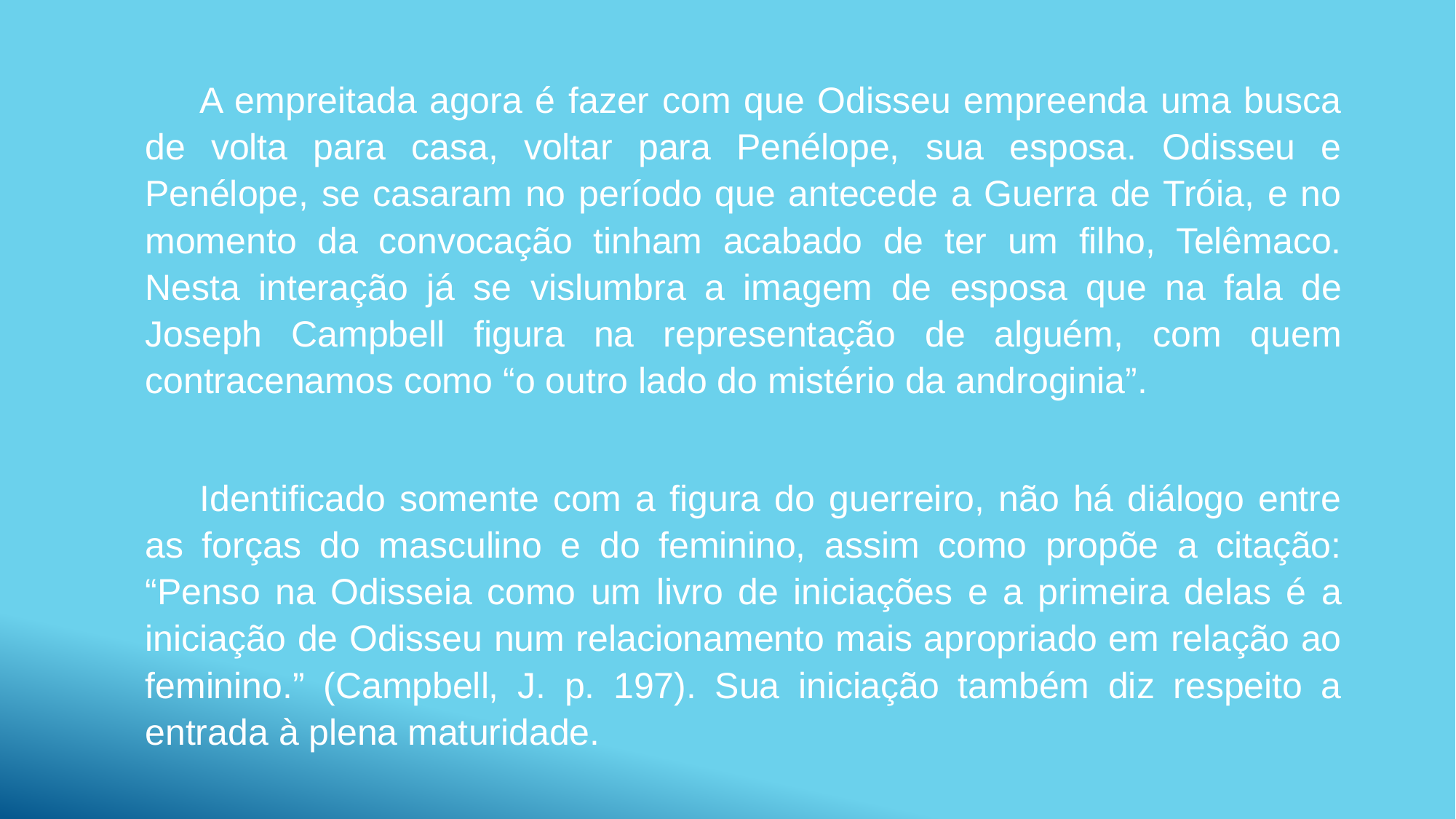

A empreitada agora é fazer com que Odisseu empreenda uma busca de volta para casa, voltar para Penélope, sua esposa. Odisseu e Penélope, se casaram no período que antecede a Guerra de Tróia, e no momento da convocação tinham acabado de ter um filho, Telêmaco. Nesta interação já se vislumbra a imagem de esposa que na fala de Joseph Campbell figura na representação de alguém, com quem contracenamos como “o outro lado do mistério da androginia”.

Identificado somente com a figura do guerreiro, não há diálogo entre as forças do masculino e do feminino, assim como propõe a citação: “Penso na Odisseia como um livro de iniciações e a primeira delas é a iniciação de Odisseu num relacionamento mais apropriado em relação ao feminino.” (Campbell, J. p. 197). Sua iniciação também diz respeito a entrada à plena maturidade.